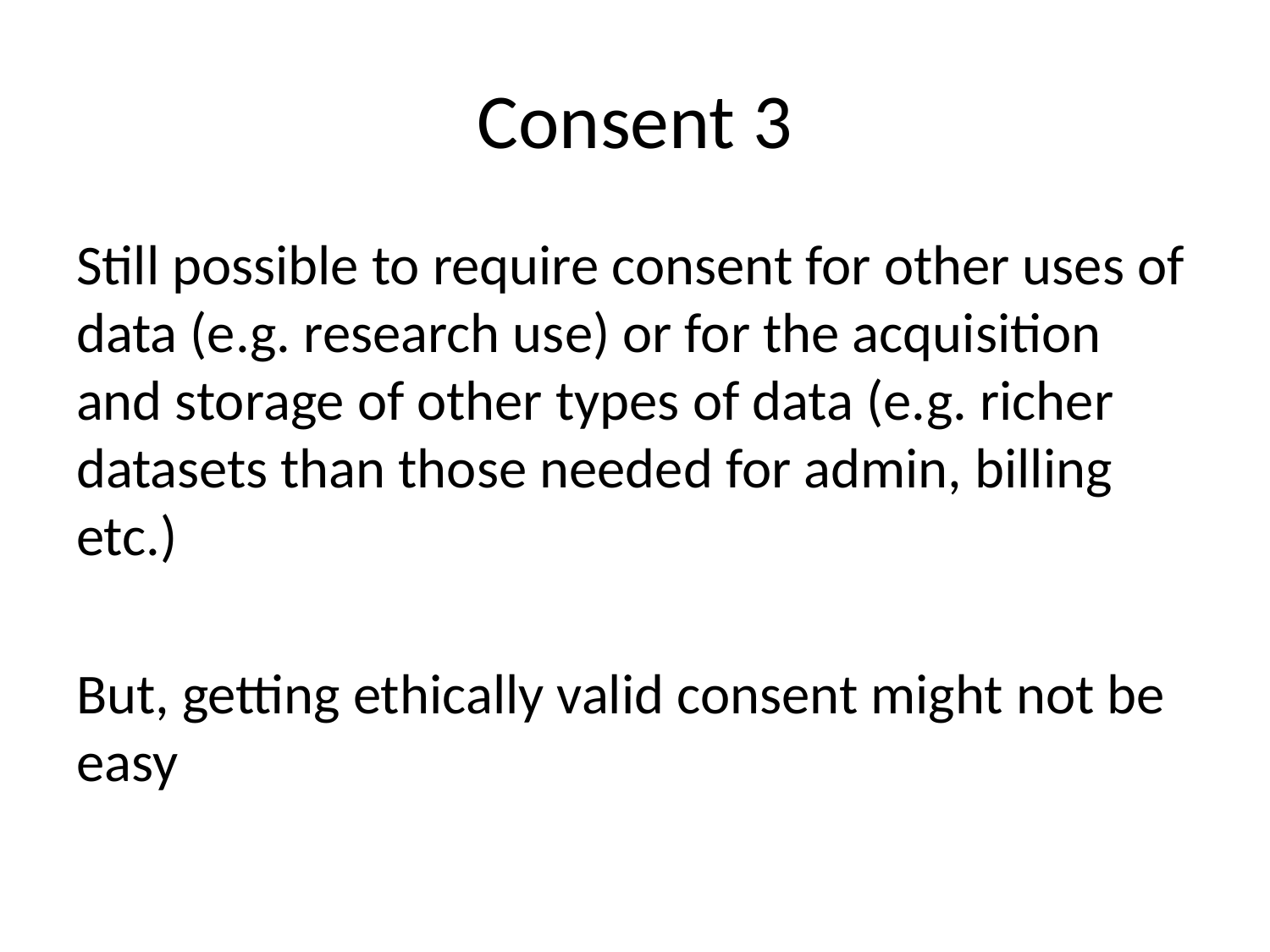

# Consent 3
Still possible to require consent for other uses of data (e.g. research use) or for the acquisition and storage of other types of data (e.g. richer datasets than those needed for admin, billing etc.)

But, getting ethically valid consent might not be easy